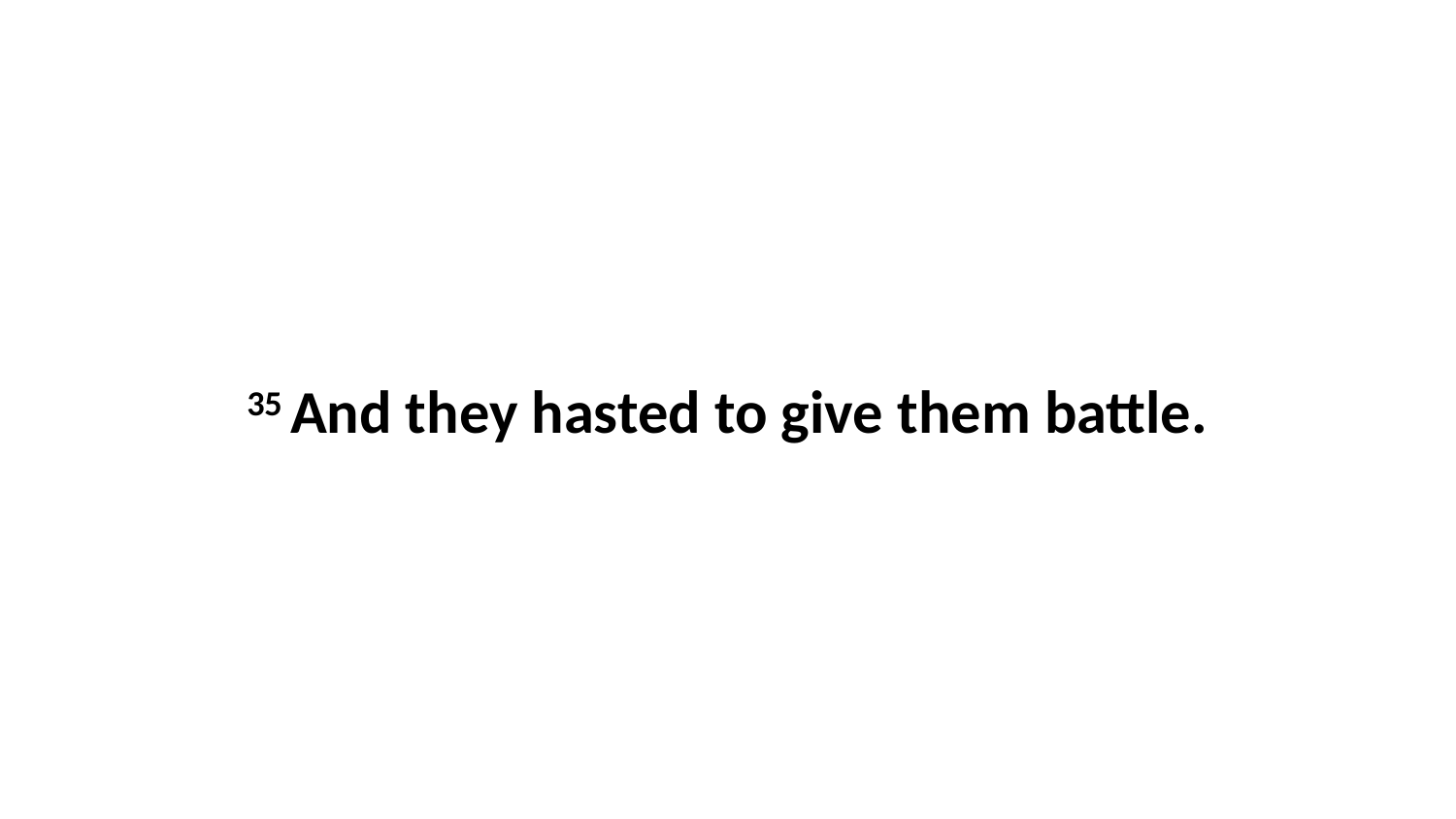

35 And they hasted to give them battle.